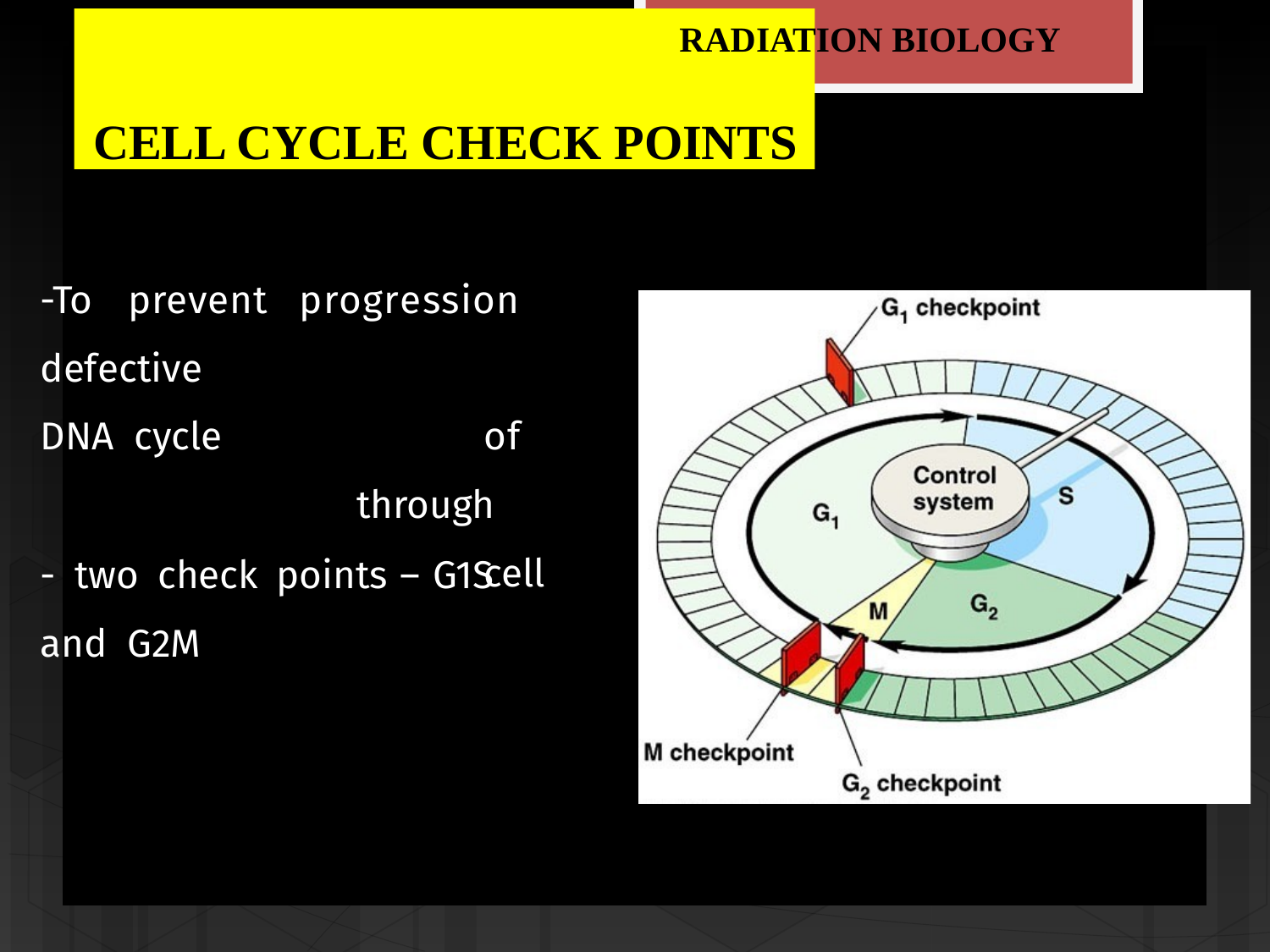

RADIATION BIOLOGY
# CELL CYCLE CHECK POINTS
-To	prevent  defective	DNA  cycle
progression		of  through	cell

-	two	check	points	–	G1S	and  G2M